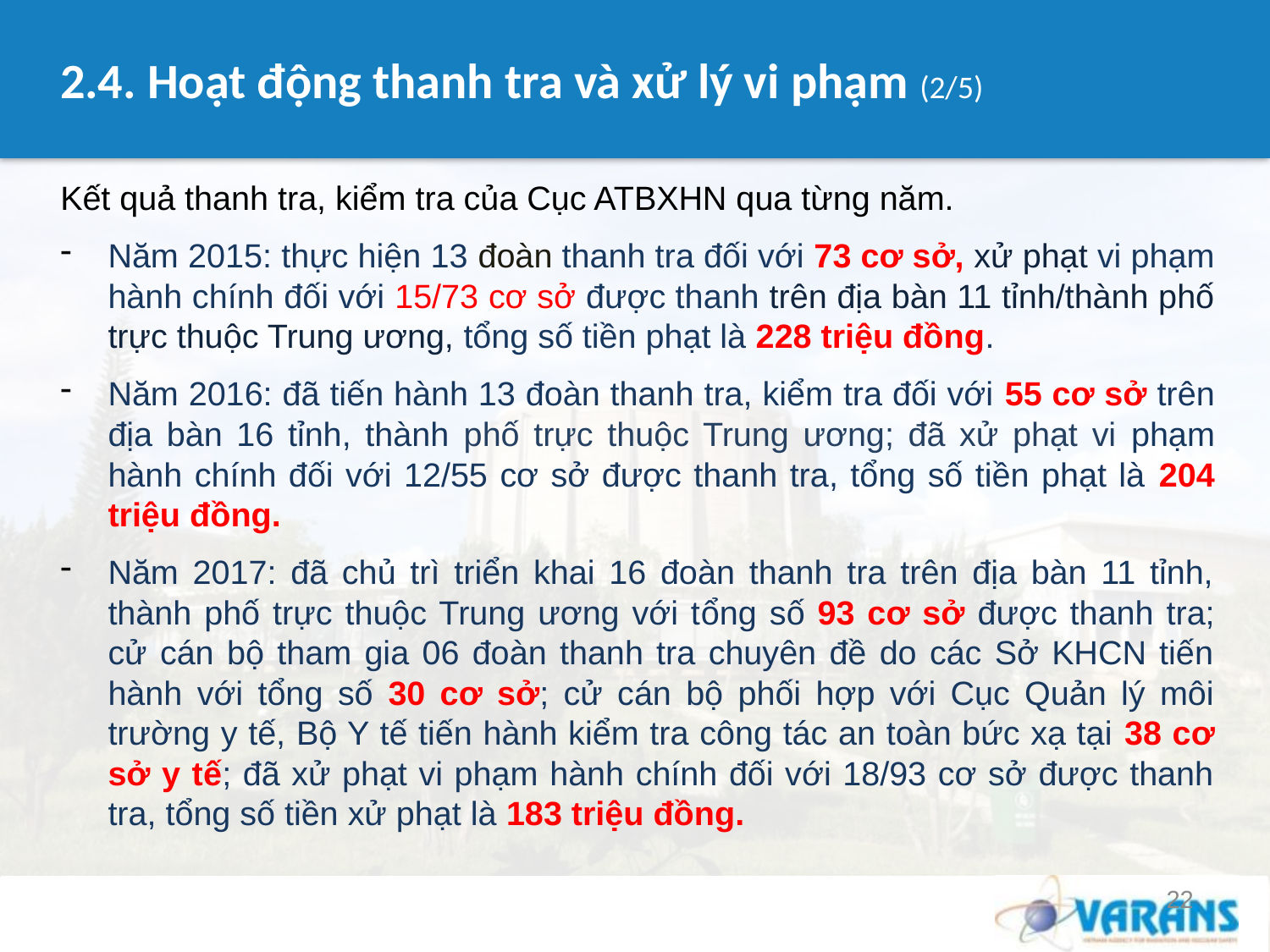

# 2.4. Hoạt động thanh tra và xử lý vi phạm (2/5)
Kết quả thanh tra, kiểm tra của Cục ATBXHN qua từng năm.
Năm 2015: thực hiện 13 đoàn thanh tra đối với 73 cơ sở, xử phạt vi phạm hành chính đối với 15/73 cơ sở được thanh trên địa bàn 11 tỉnh/thành phố trực thuộc Trung ương, tổng số tiền phạt là 228 triệu đồng.
Năm 2016: đã tiến hành 13 đoàn thanh tra, kiểm tra đối với 55 cơ sở trên địa bàn 16 tỉnh, thành phố trực thuộc Trung ương; đã xử phạt vi phạm hành chính đối với 12/55 cơ sở được thanh tra, tổng số tiền phạt là 204 triệu đồng.
Năm 2017: đã chủ trì triển khai 16 đoàn thanh tra trên địa bàn 11 tỉnh, thành phố trực thuộc Trung ương với tổng số 93 cơ sở được thanh tra; cử cán bộ tham gia 06 đoàn thanh tra chuyên đề do các Sở KHCN tiến hành với tổng số 30 cơ sở; cử cán bộ phối hợp với Cục Quản lý môi trường y tế, Bộ Y tế tiến hành kiểm tra công tác an toàn bức xạ tại 38 cơ sở y tế; đã xử phạt vi phạm hành chính đối với 18/93 cơ sở được thanh tra, tổng số tiền xử phạt là 183 triệu đồng.

22